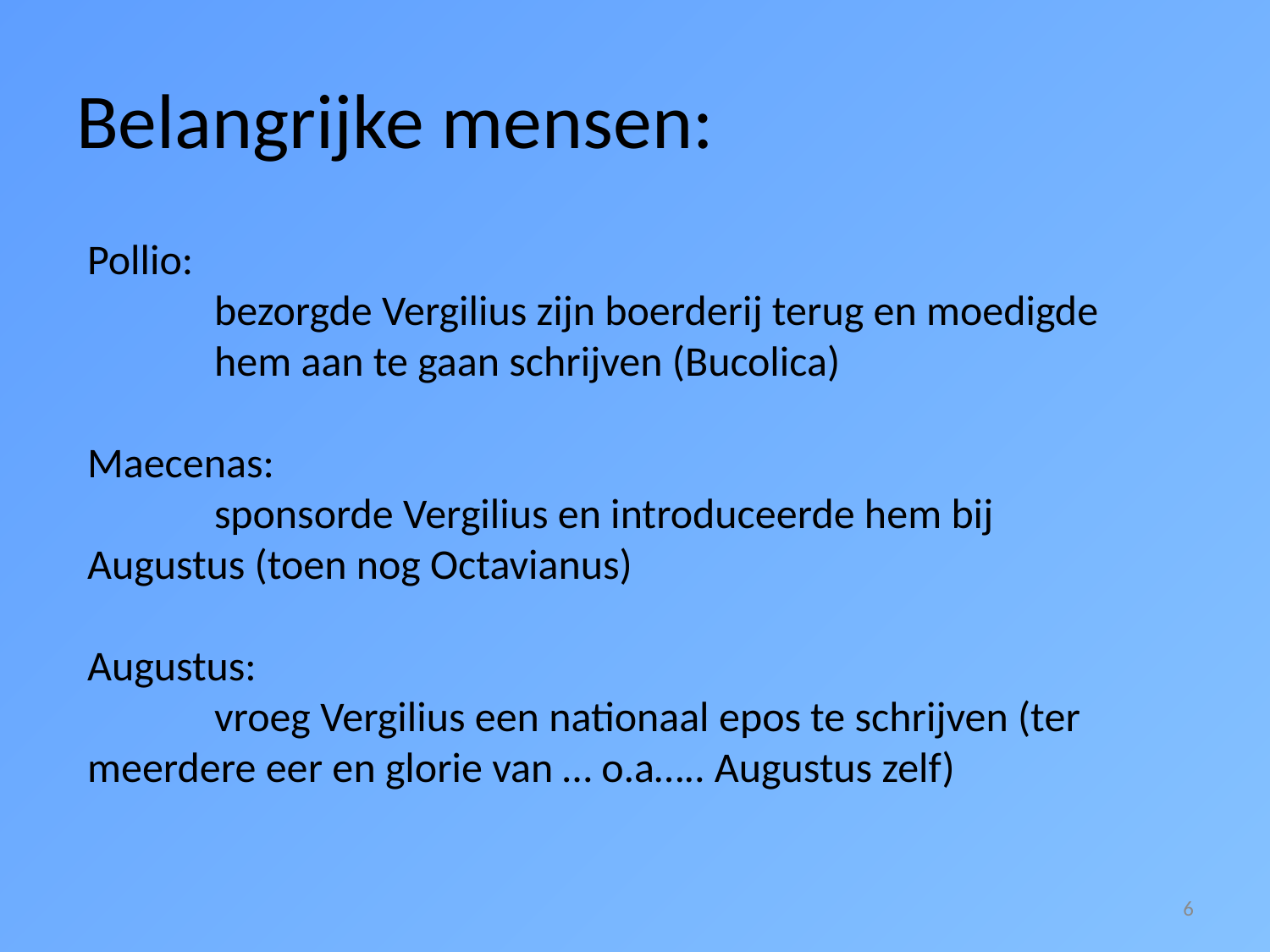

# Belangrijke mensen:
Pollio:
	bezorgde Vergilius zijn boerderij terug en moedigde 	hem aan te gaan schrijven (Bucolica)

Maecenas:
	sponsorde Vergilius en introduceerde hem bij 	Augustus (toen nog Octavianus)

Augustus:
	vroeg Vergilius een nationaal epos te schrijven (ter 	meerdere eer en glorie van … o.a….. Augustus zelf)
6